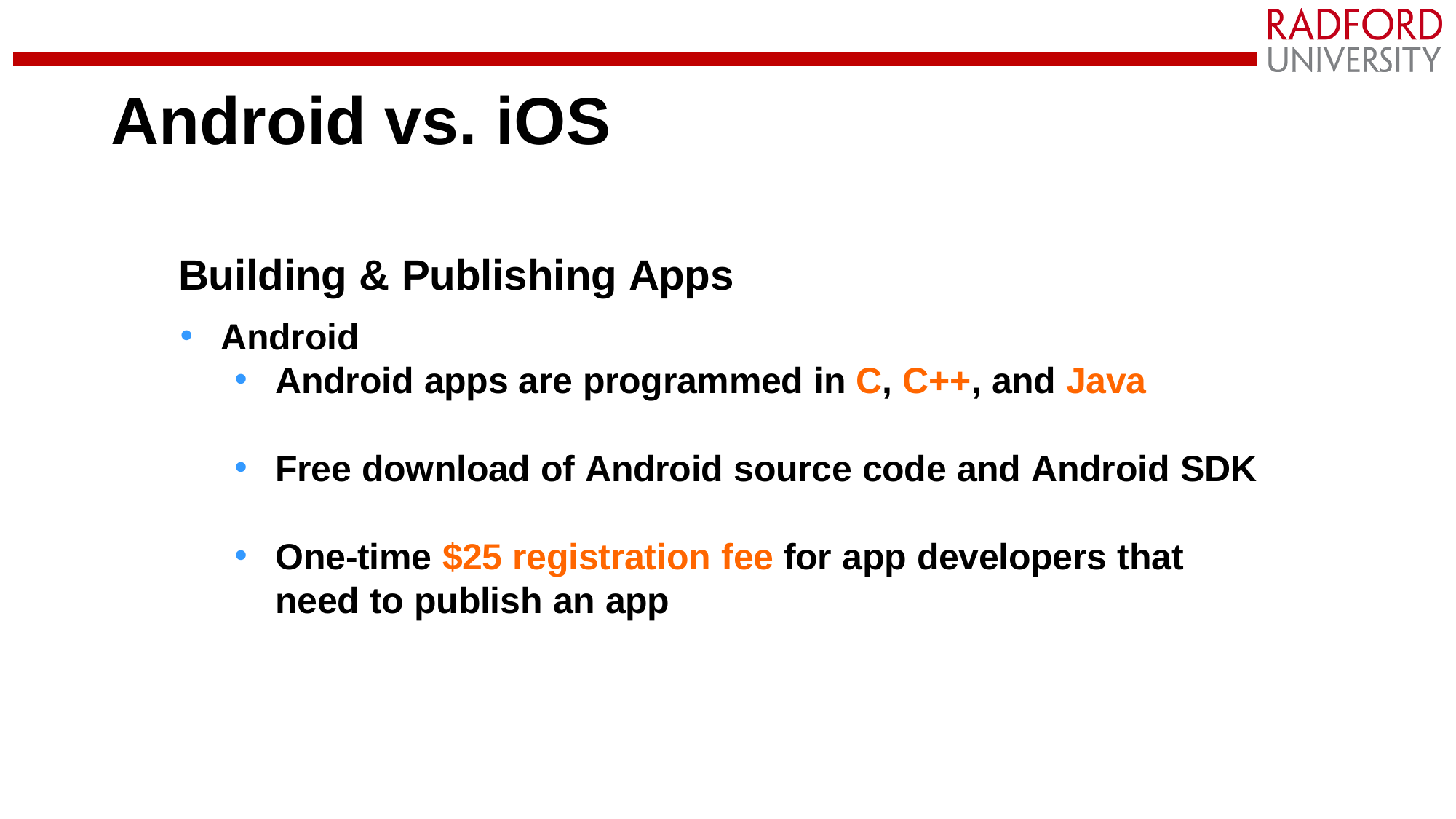

# Android vs. iOS
Building & Publishing Apps
Android
Android apps are programmed in C, C++, and Java

Free download of Android source code and Android SDK

One-time $25 registration fee for app developers that need to publish an app